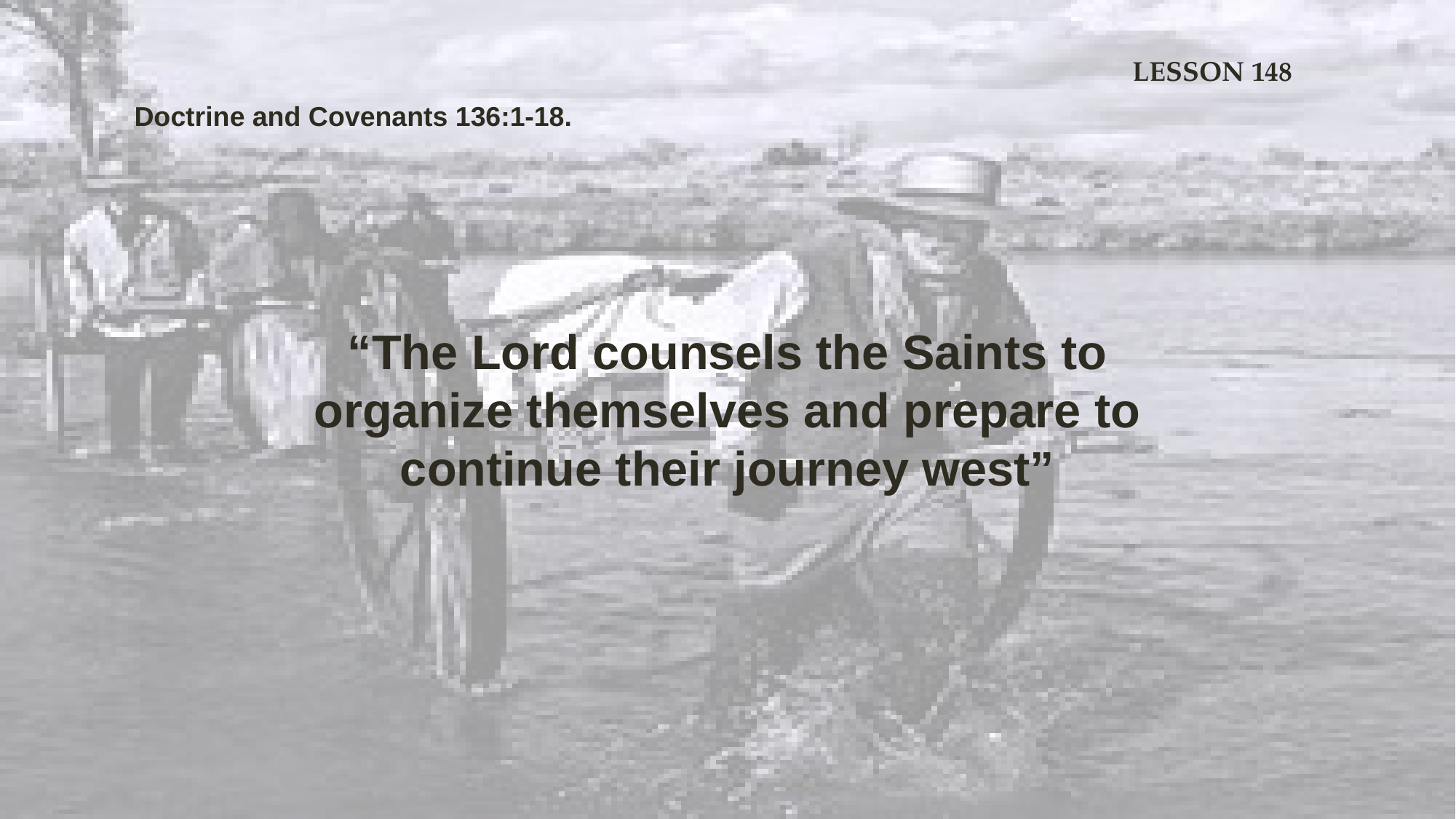

LESSON 148
Doctrine and Covenants 136:1-18.
“The Lord counsels the Saints to organize themselves and prepare to continue their journey west”